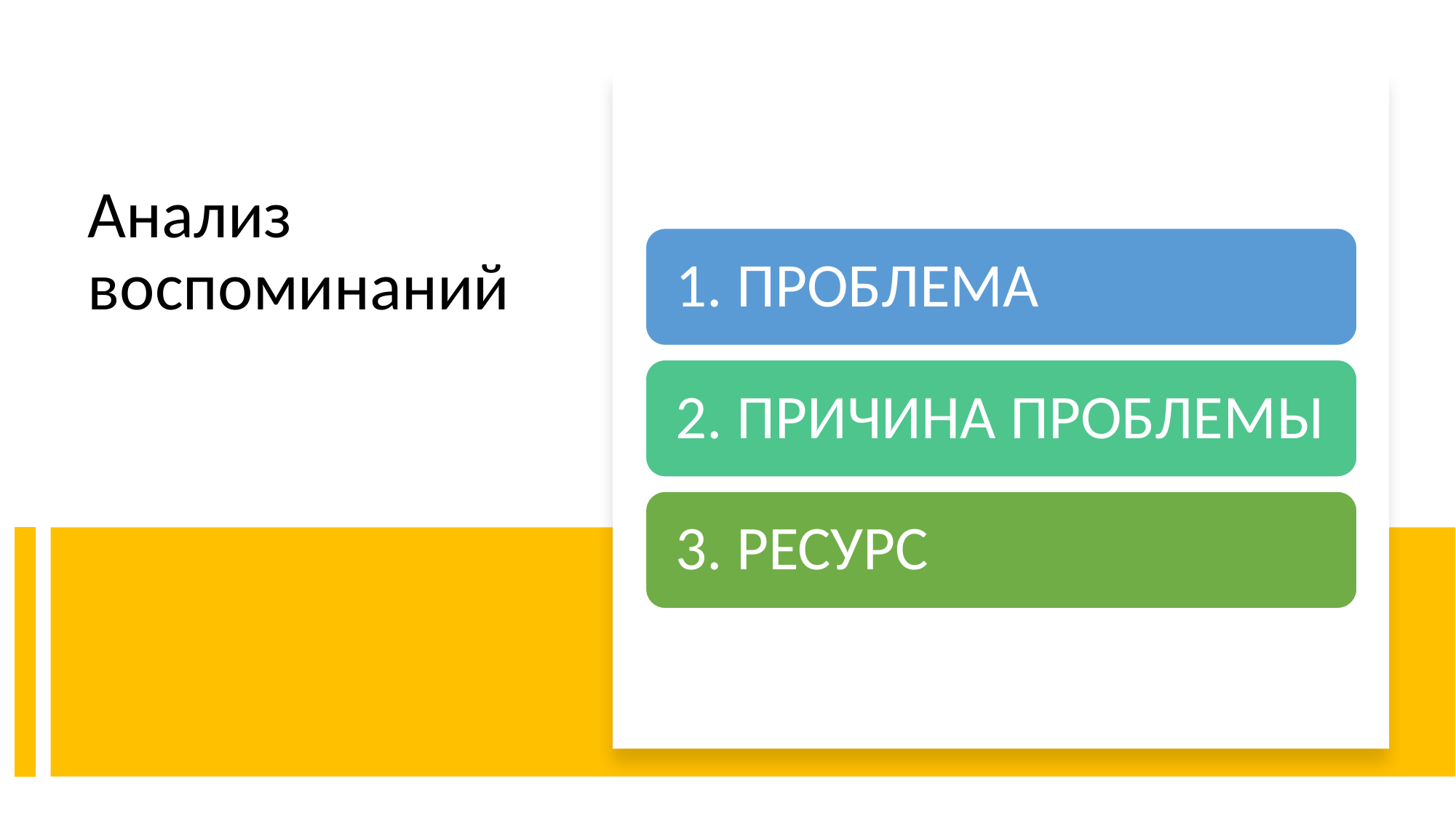

1. ПРОБЛЕМА
2. ПРИЧИНА ПРОБЛЕМЫ
3. РЕСУРС
# Анализ воспоминаний